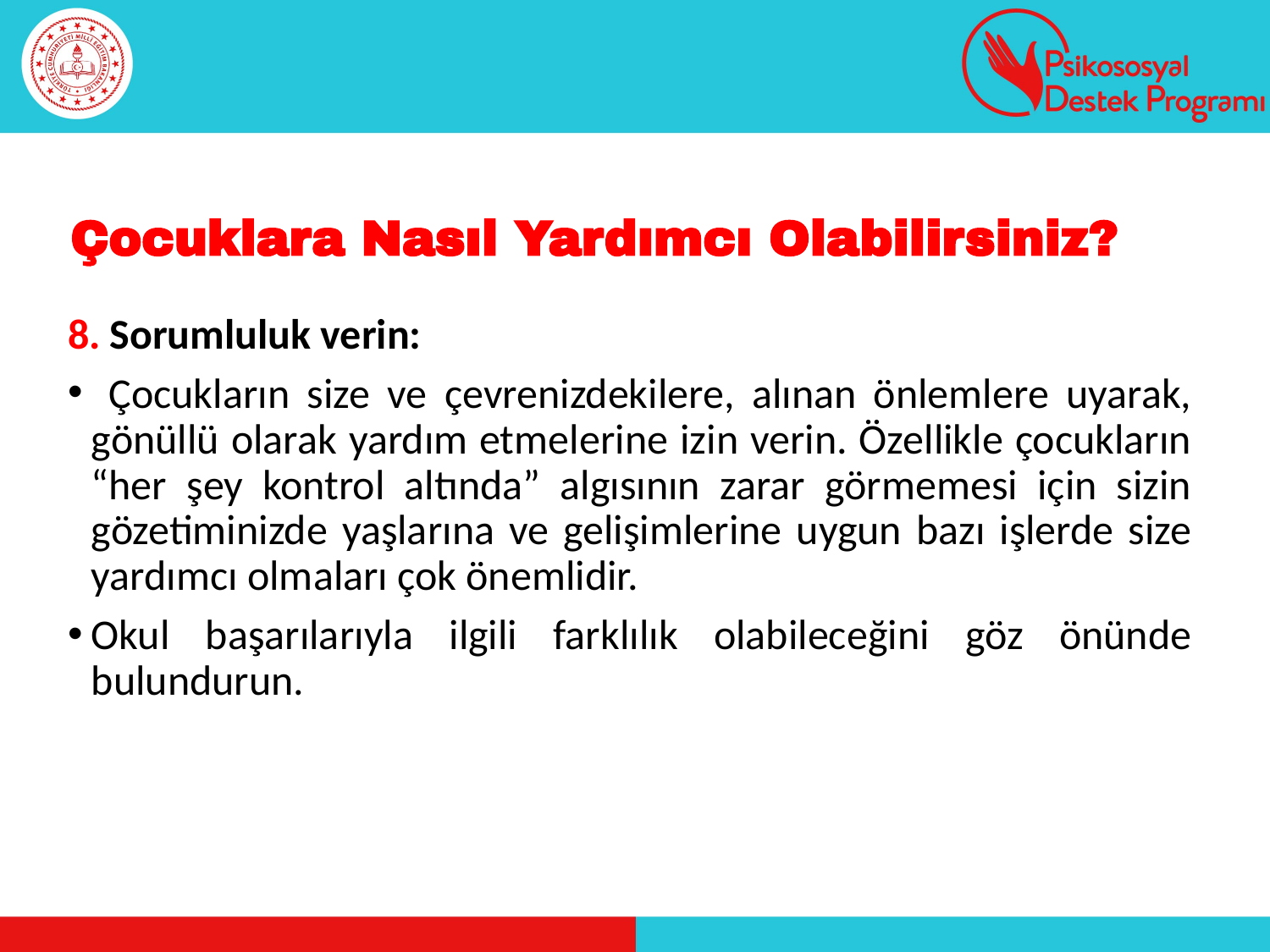

# Çocuklara Nasıl Yardımcı Olabilirsiniz?
8. Sorumluluk verin:
 Çocukların size ve çevrenizdekilere, alınan önlemlere uyarak, gönüllü olarak yardım etmelerine izin verin. Özellikle çocukların “her şey kontrol altında” algısının zarar görmemesi için sizin gözetiminizde yaşlarına ve gelişimlerine uygun bazı işlerde size yardımcı olmaları çok önemlidir.
Okul başarılarıyla ilgili farklılık olabileceğini göz önünde bulundurun.